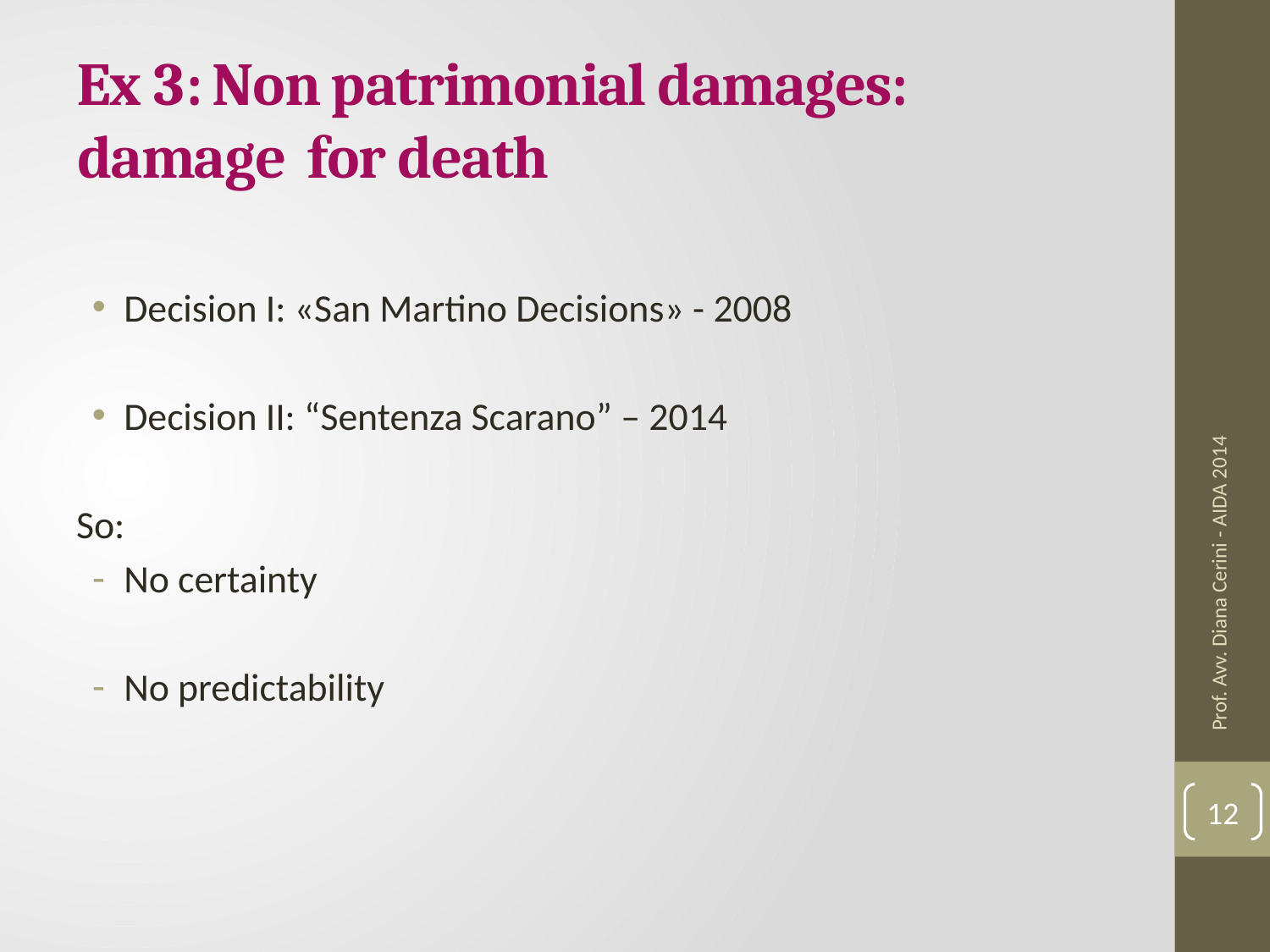

# Ex 3: Non patrimonial damages: damage  for death

Decision I: «San Martino Decisions» - 2008

Decision II: “Sentenza Scarano” – 2014

So:
No certainty

No predictability
Prof. Avv. Diana Cerini - AIDA 2014
12